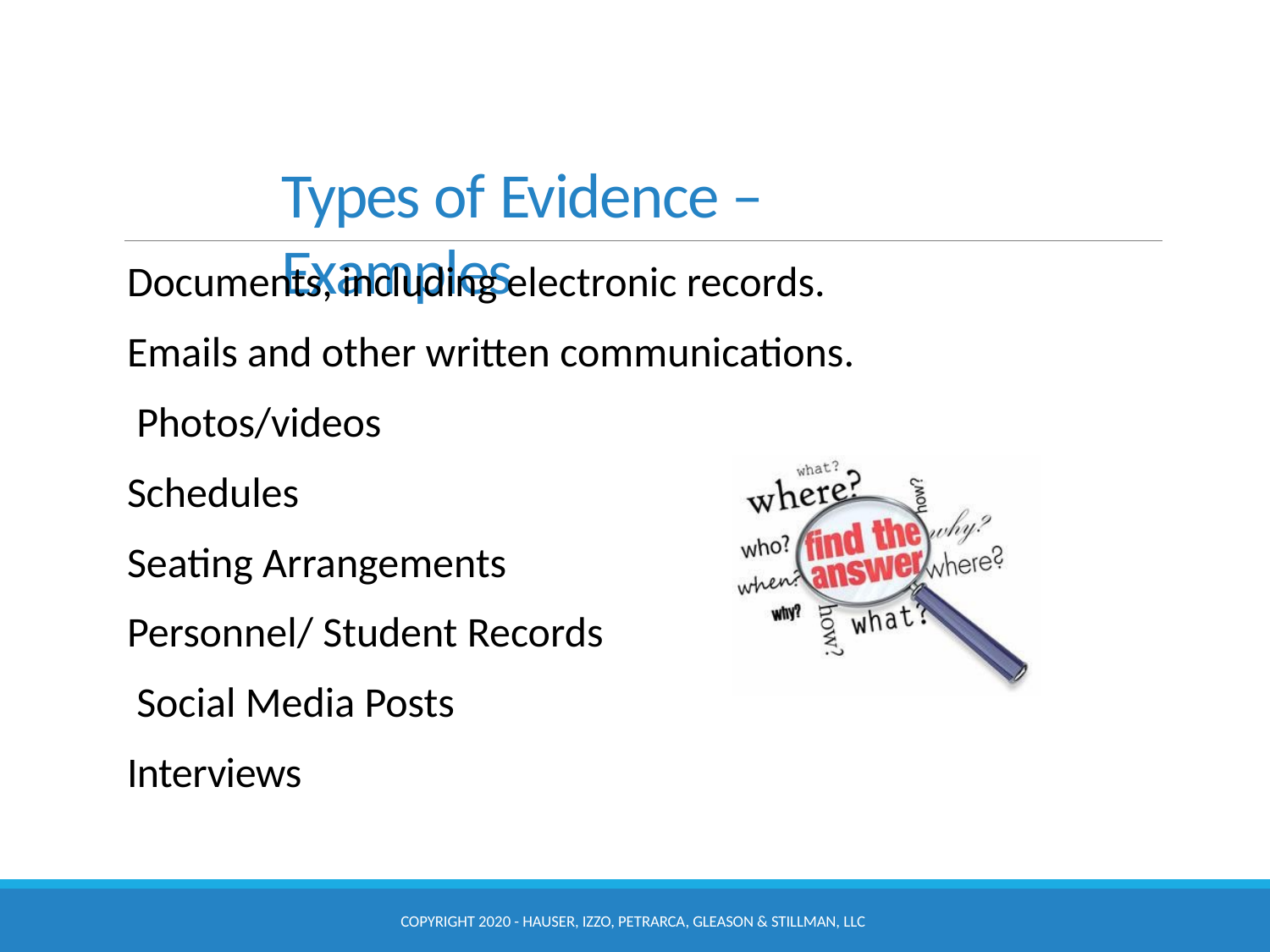

# Types of Evidence – Examples
Documents, including electronic records.  Emails and other written communications.  Photos/videos
Schedules
Seating Arrangements  Personnel/ Student Records  Social Media Posts  Interviews

COPYRIGHT 2020 - HAUSER, IZZO, PETRARCA, GLEASON & STILLMAN, LLC